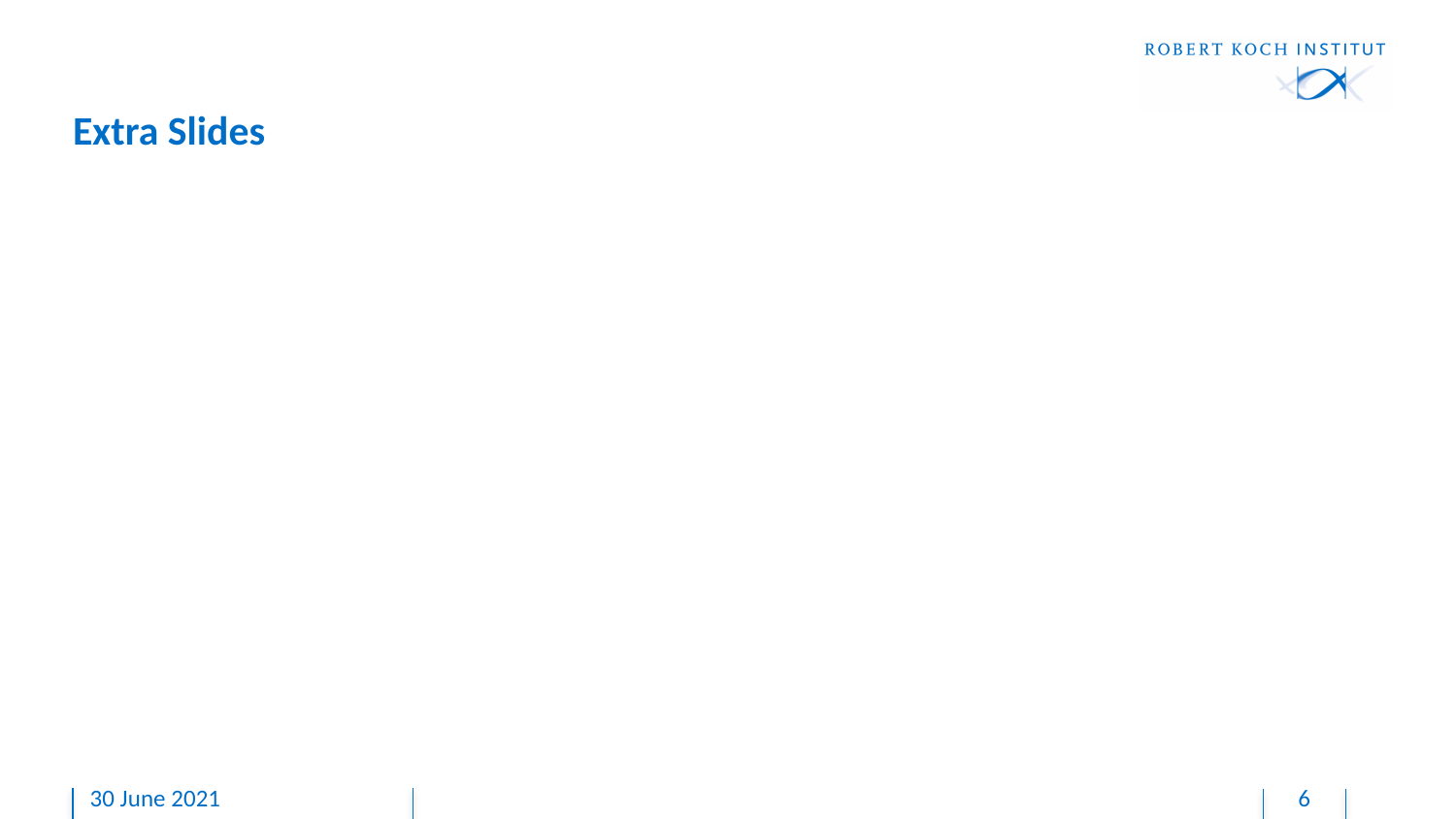

# Extra Slides
30 June 2021
6